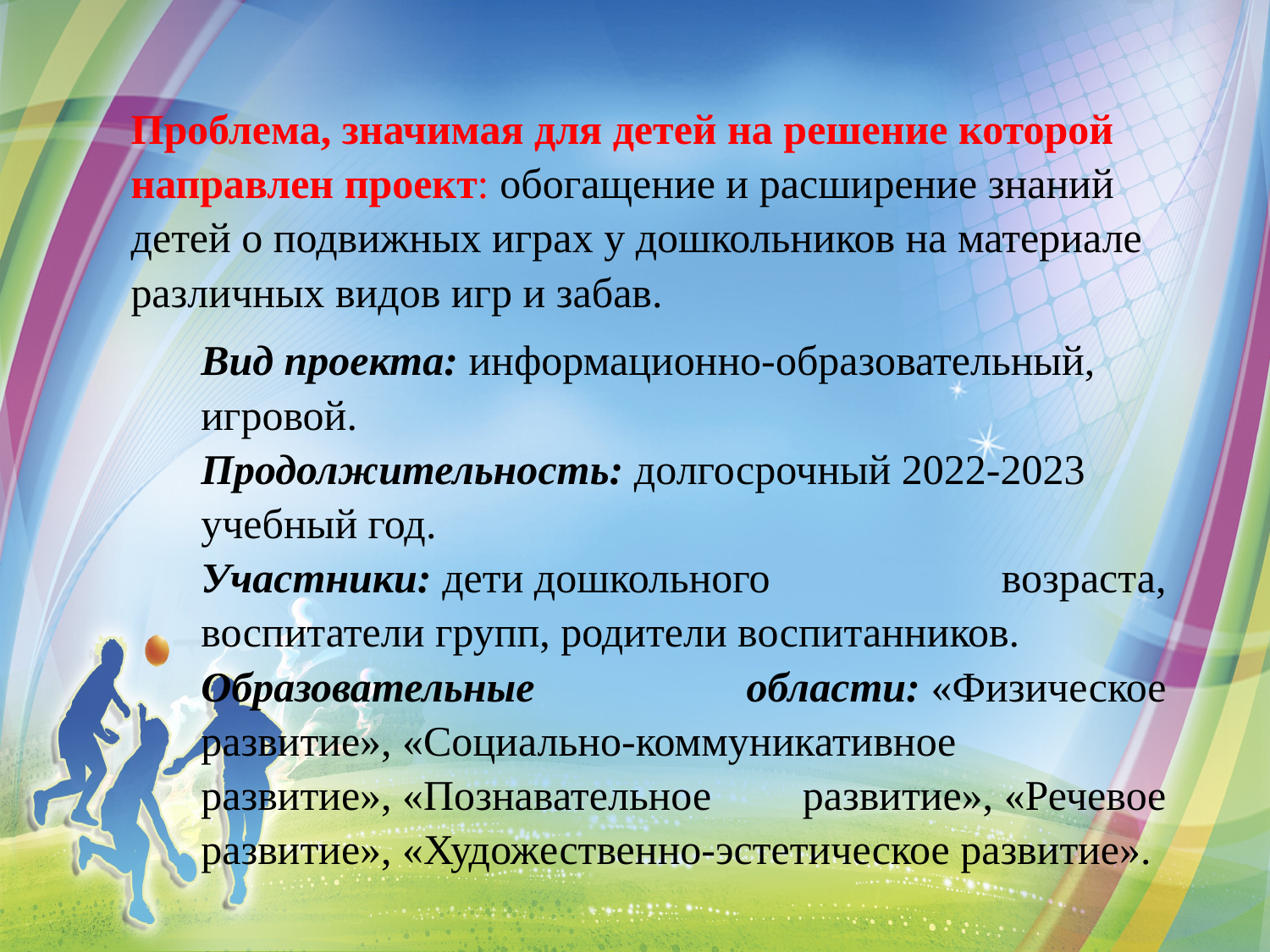

Проблема, значимая для детей на решение которой направлен проект: обогащение и расширение знаний детей о подвижных играх у дошкольников на материале различных видов игр и забав.
Вид проекта: информационно-образовательный, игровой.
Продолжительность: долгосрочный 2022-2023 учебный год.
Участники: дети дошкольного возраста, воспитатели групп, родители воспитанников.
Образовательные области: «Физическое развитие», «Социально-коммуникативное развитие», «Познавательное развитие», «Речевое развитие», «Художественно-эстетическое развитие».